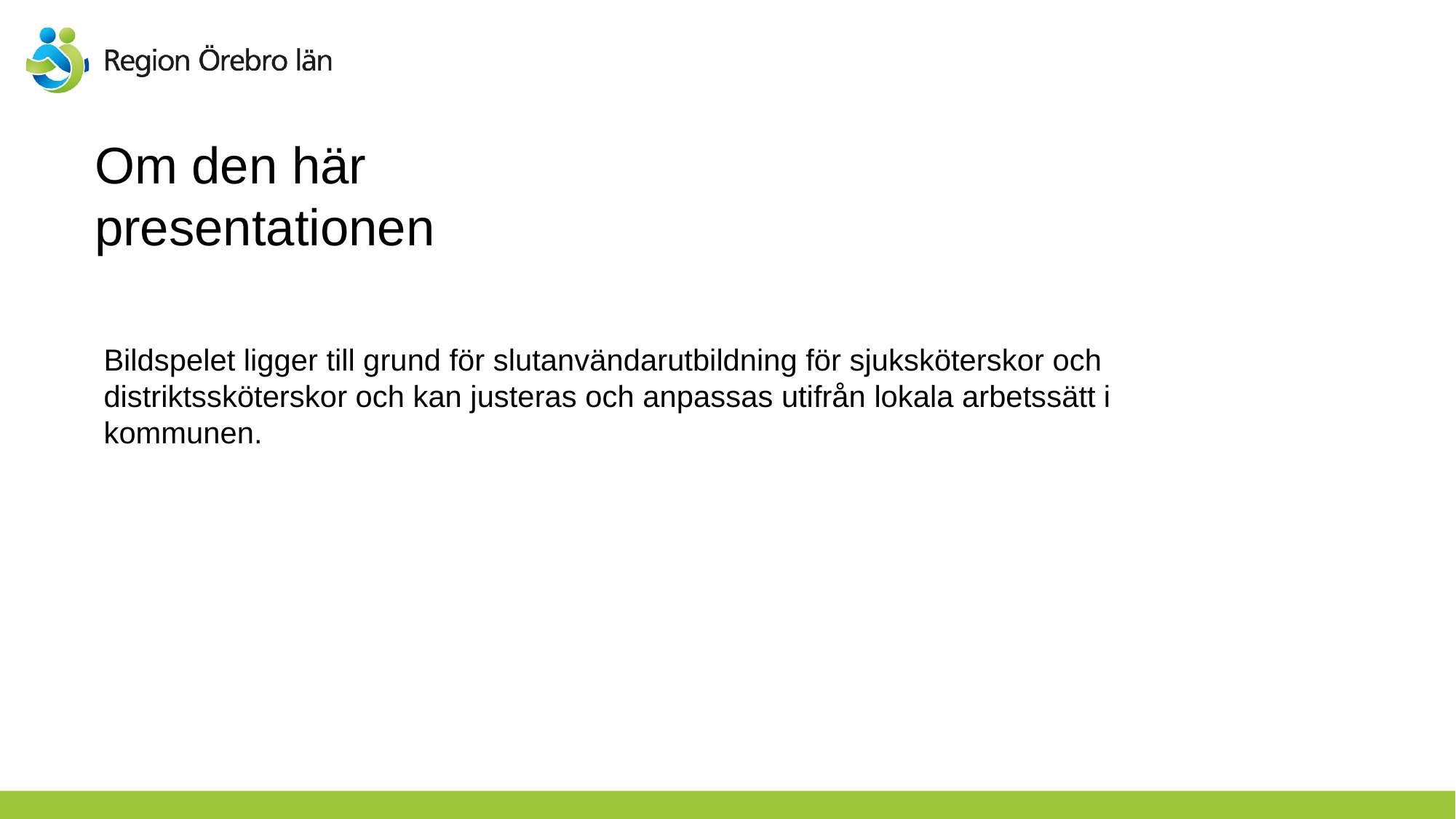

# Om den här presentationen

Bildspelet ligger till grund för slutanvändarutbildning för sjuksköterskor och distriktssköterskor och kan justeras och anpassas utifrån lokala arbetssätt i kommunen.